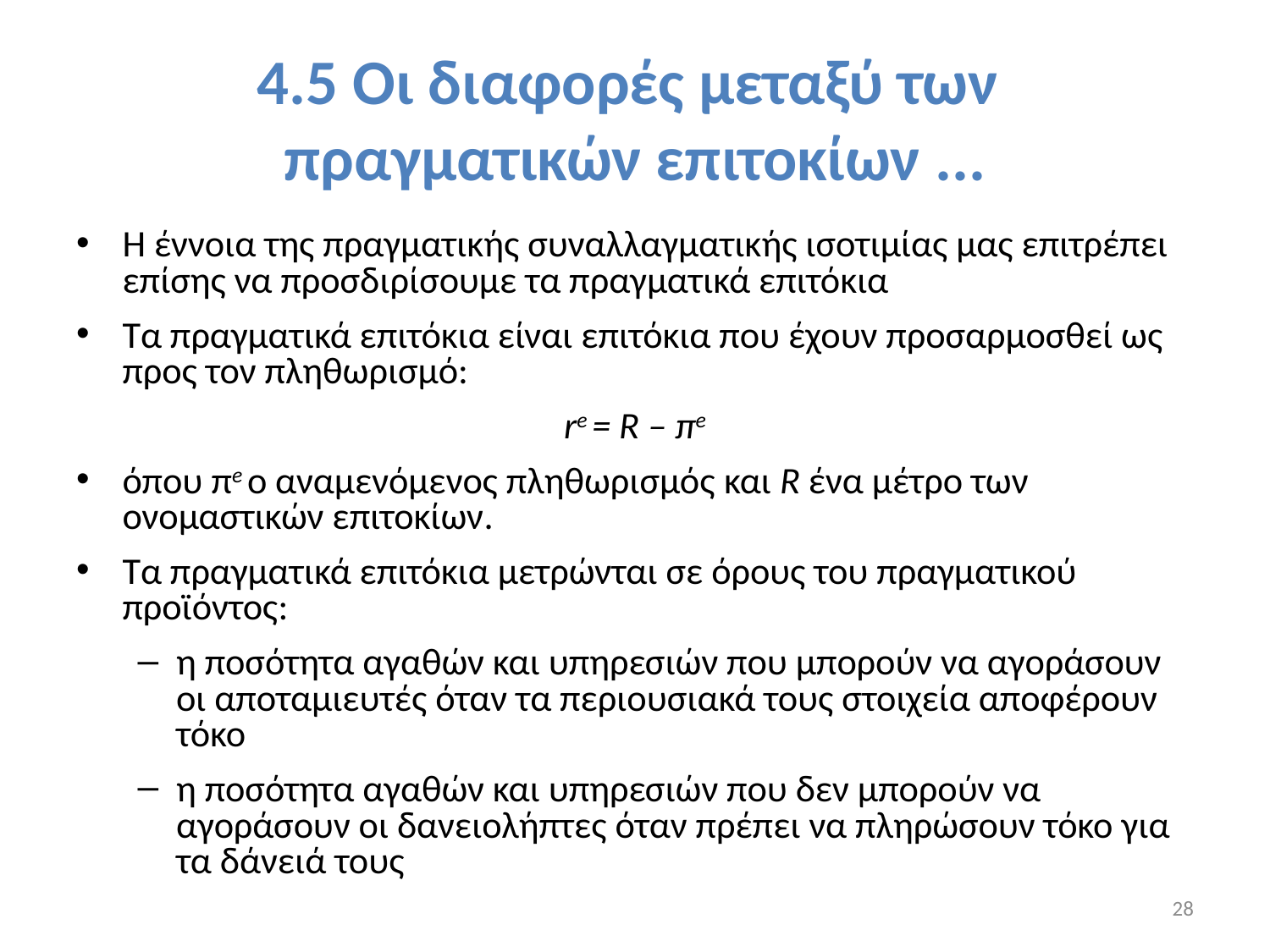

# 4.5 Οι διαφορές μεταξύ των  πραγματικών επιτοκίων ...
Η έννοια της πραγματικής συναλλαγματικής ισοτιμίας μας επιτρέπει επίσης να προσδιρίσουμε τα πραγματικά επιτόκια
Τα πραγματικά επιτόκια είναι επιτόκια που έχουν προσαρμοσθεί ως προς τον πληθωρισμό:
re = R – πe
όπου πe ο αναμενόμενος πληθωρισμός και R ένα μέτρο των ονομαστικών επιτοκίων.
Τα πραγματικά επιτόκια μετρώνται σε όρους του πραγματικού προϊόντος:
η ποσότητα αγαθών και υπηρεσιών που μπορούν να αγοράσουν οι αποταμιευτές όταν τα περιουσιακά τους στοιχεία αποφέρουν τόκο
η ποσότητα αγαθών και υπηρεσιών που δεν μπορούν να αγοράσουν οι δανειολήπτες όταν πρέπει να πληρώσουν τόκο για τα δάνειά τους

28